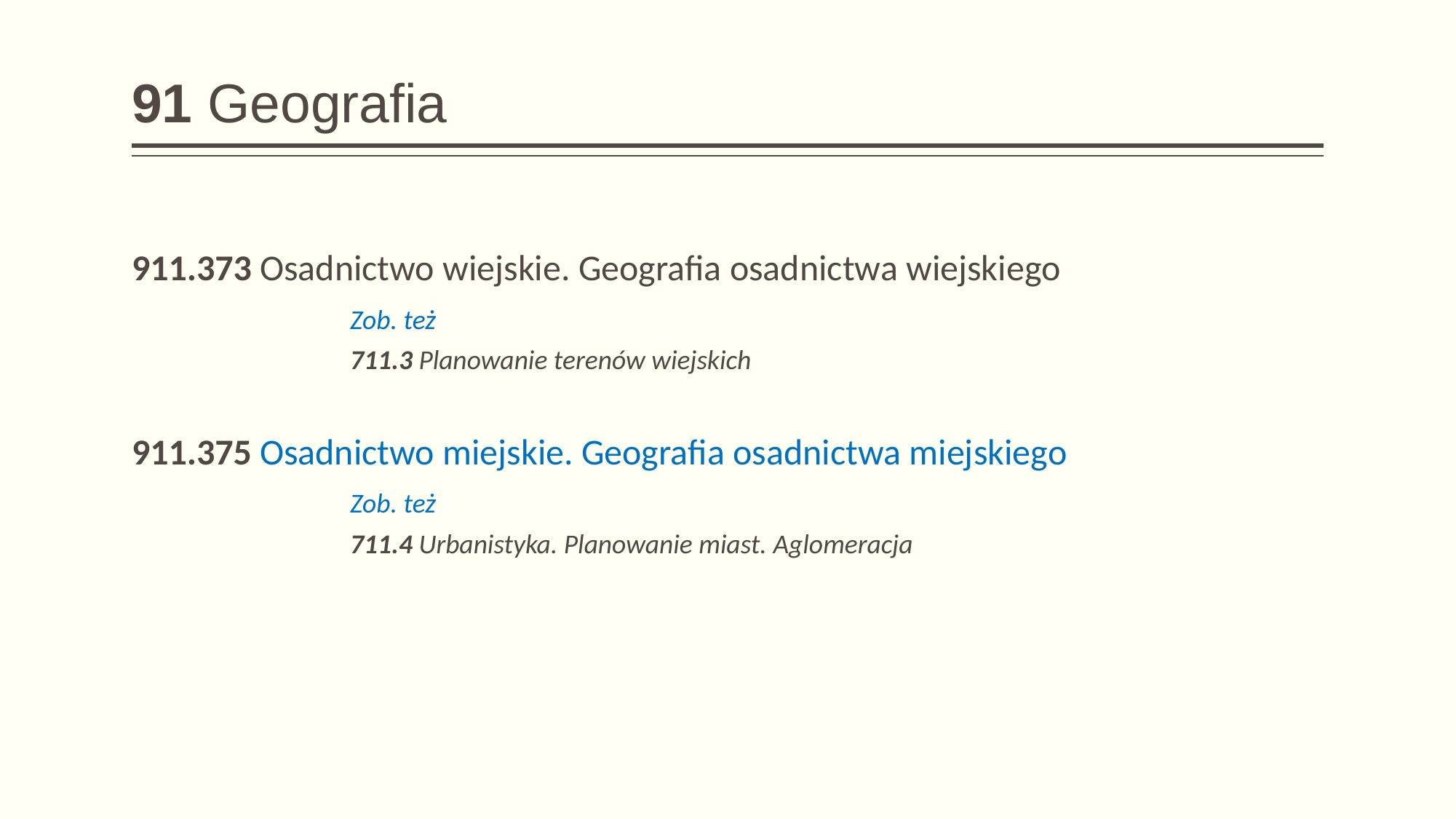

# 91 Geografia

911.373 Osadnictwo wiejskie. Geografia osadnictwa wiejskiego
		Zob. też
		711.3 Planowanie terenów wiejskich

911.375 Osadnictwo miejskie. Geografia osadnictwa miejskiego
		Zob. też
		711.4 Urbanistyka. Planowanie miast. Aglomeracja